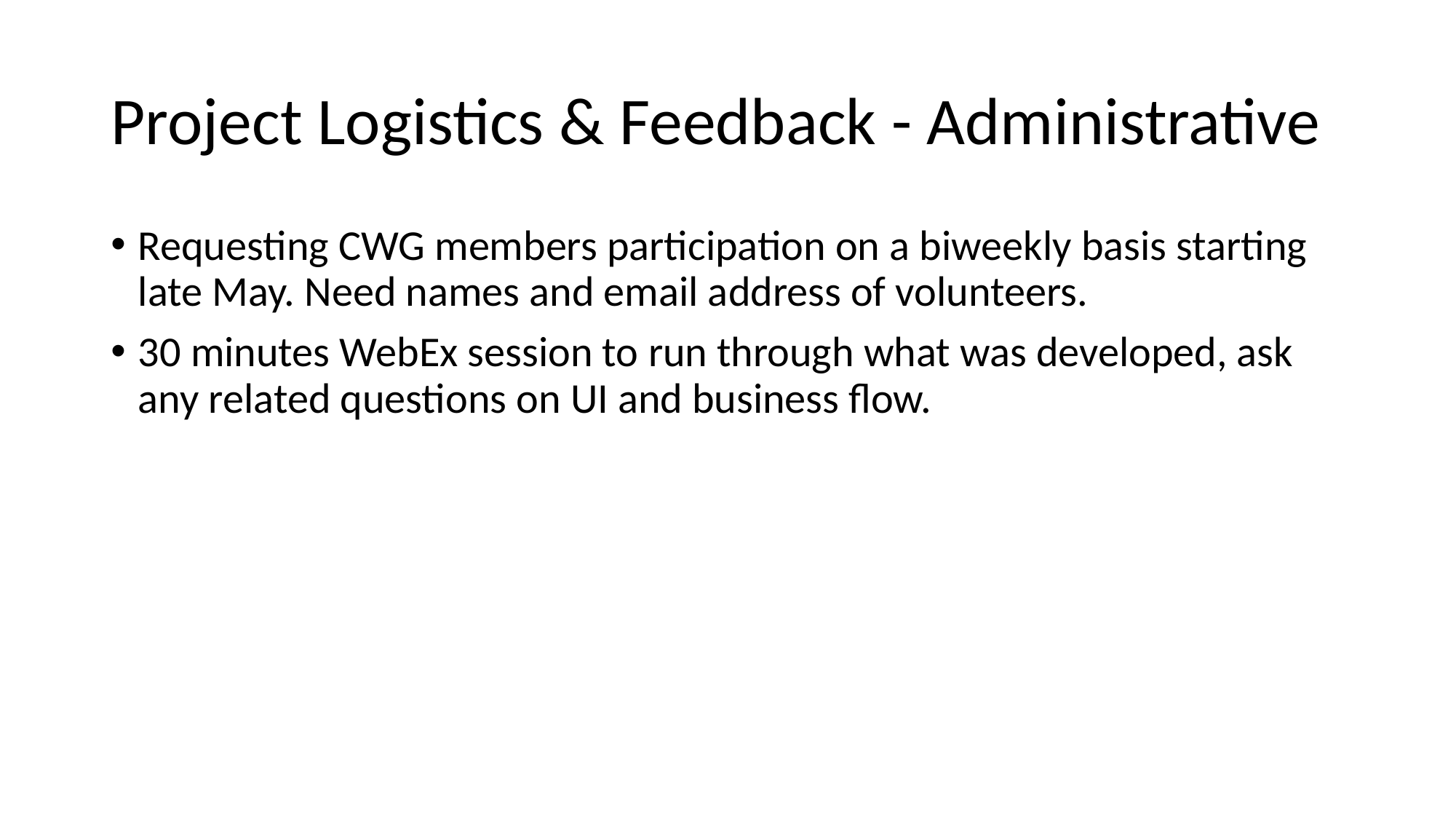

# Project Logistics & Feedback - Administrative
Requesting CWG members participation on a biweekly basis starting late May. Need names and email address of volunteers.
30 minutes WebEx session to run through what was developed, ask any related questions on UI and business flow.